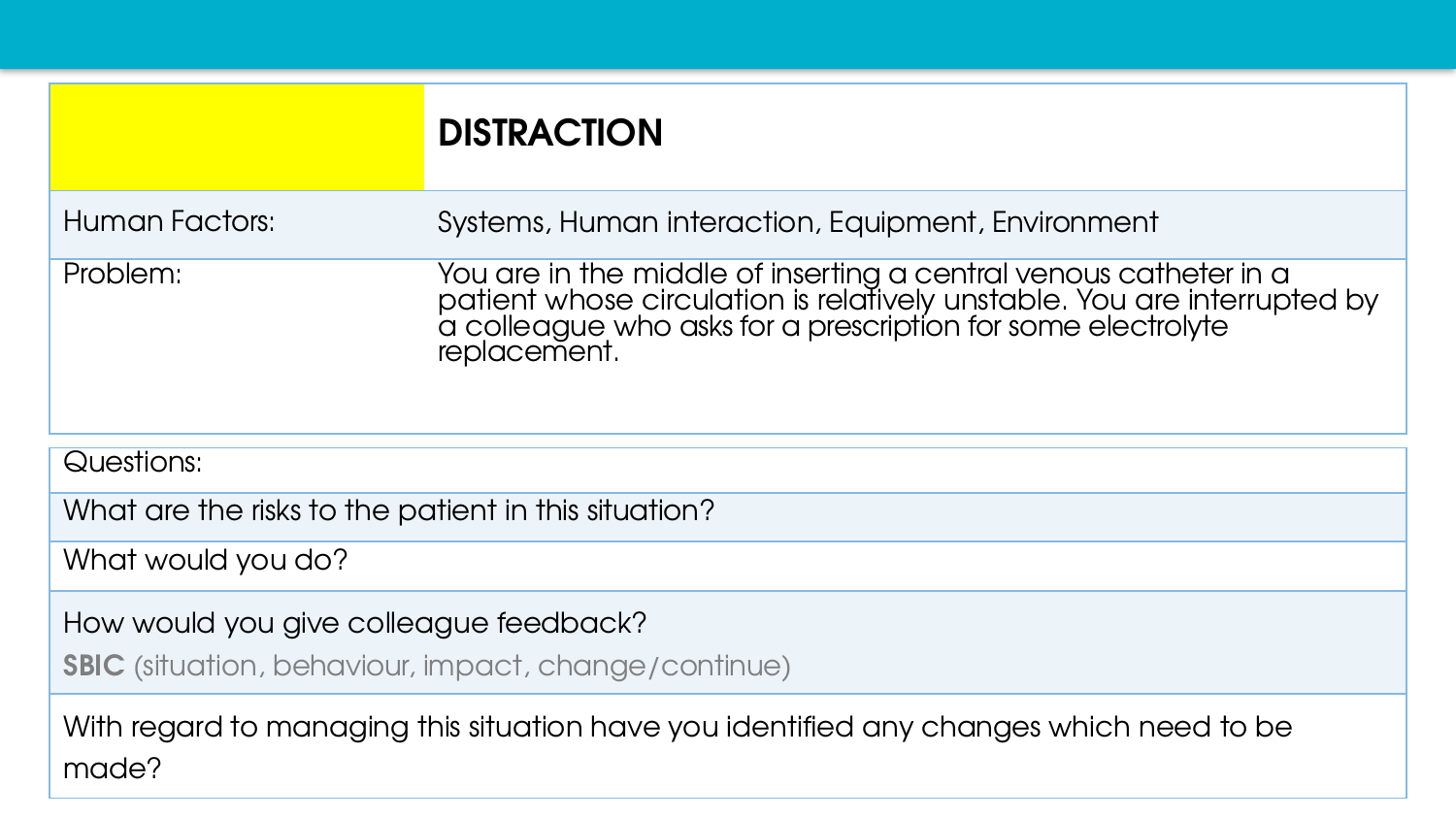

|  | DISTRACTION |
| --- | --- |
| Human Factors: | Systems, Human interaction, Equipment, Environment |
| Problem: | You are in the middle of inserting a central venous catheter in a patient whose circulation is relatively unstable. You are interrupted by a colleague who asks for a prescription for some electrolyte replacement. |
| Questions: |
| --- |
| What are the risks to the patient in this situation? |
| What would you do? |
| How would you give colleague feedback? SBIC (situation, behaviour, impact, change/continue) |
| With regard to managing this situation have you identified any changes which need to be made? |